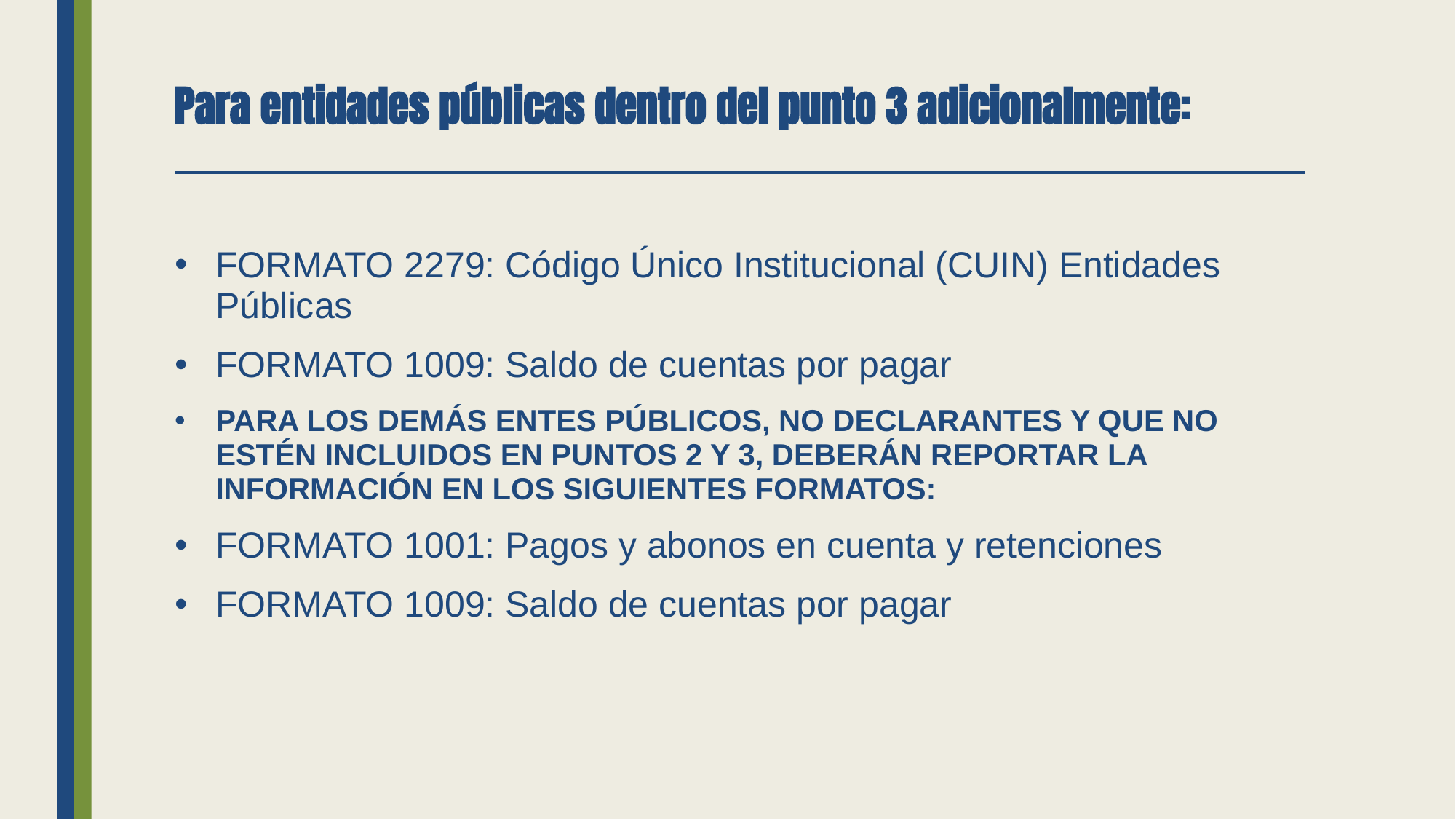

# Para entidades públicas dentro del punto 3 adicionalmente:

FORMATO 2279: Código Único Institucional (CUIN) Entidades Públicas
FORMATO 1009: Saldo de cuentas por pagar
PARA LOS DEMÁS ENTES PÚBLICOS, NO DECLARANTES Y QUE NO ESTÉN INCLUIDOS EN PUNTOS 2 Y 3, DEBERÁN REPORTAR LA INFORMACIÓN EN LOS SIGUIENTES FORMATOS:
FORMATO 1001: Pagos y abonos en cuenta y retenciones
FORMATO 1009: Saldo de cuentas por pagar